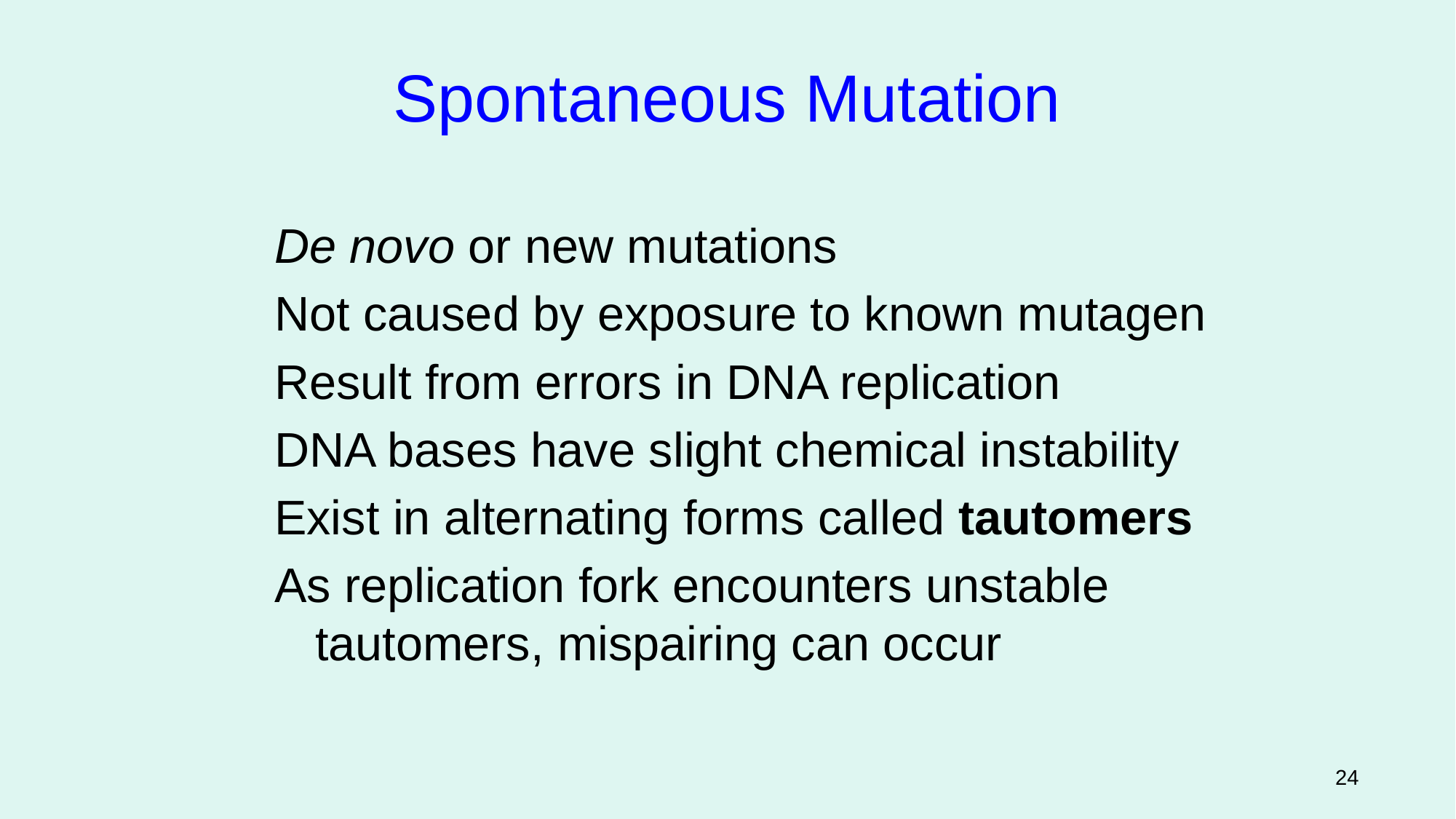

Spontaneous Mutation
De novo or new mutations
Not caused by exposure to known mutagen
Result from errors in DNA replication
DNA bases have slight chemical instability
Exist in alternating forms called tautomers
As replication fork encounters unstable tautomers, mispairing can occur

Figure 12.4